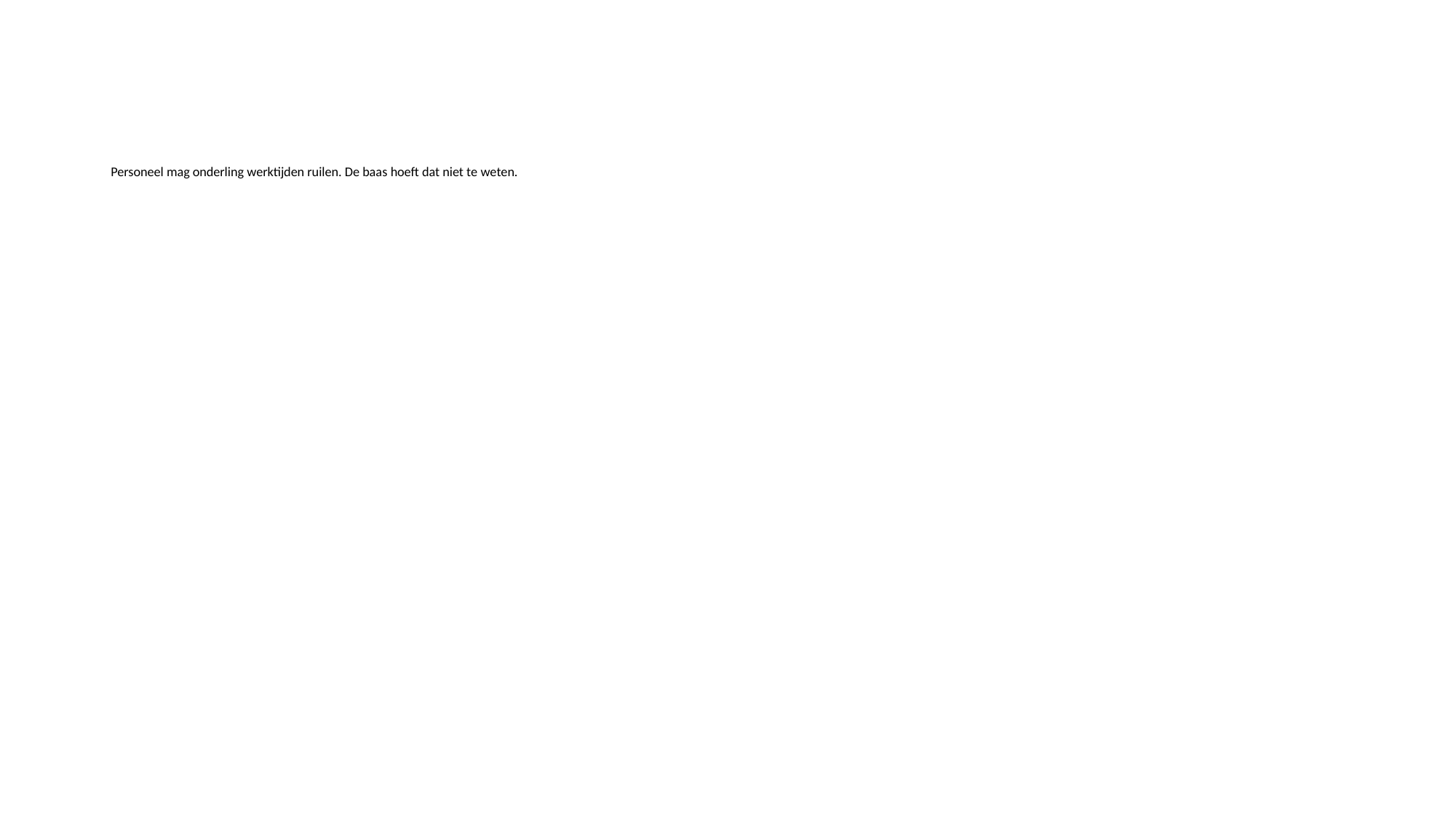

# Personeel mag onderling werktijden ruilen. De baas hoeft dat niet te weten.